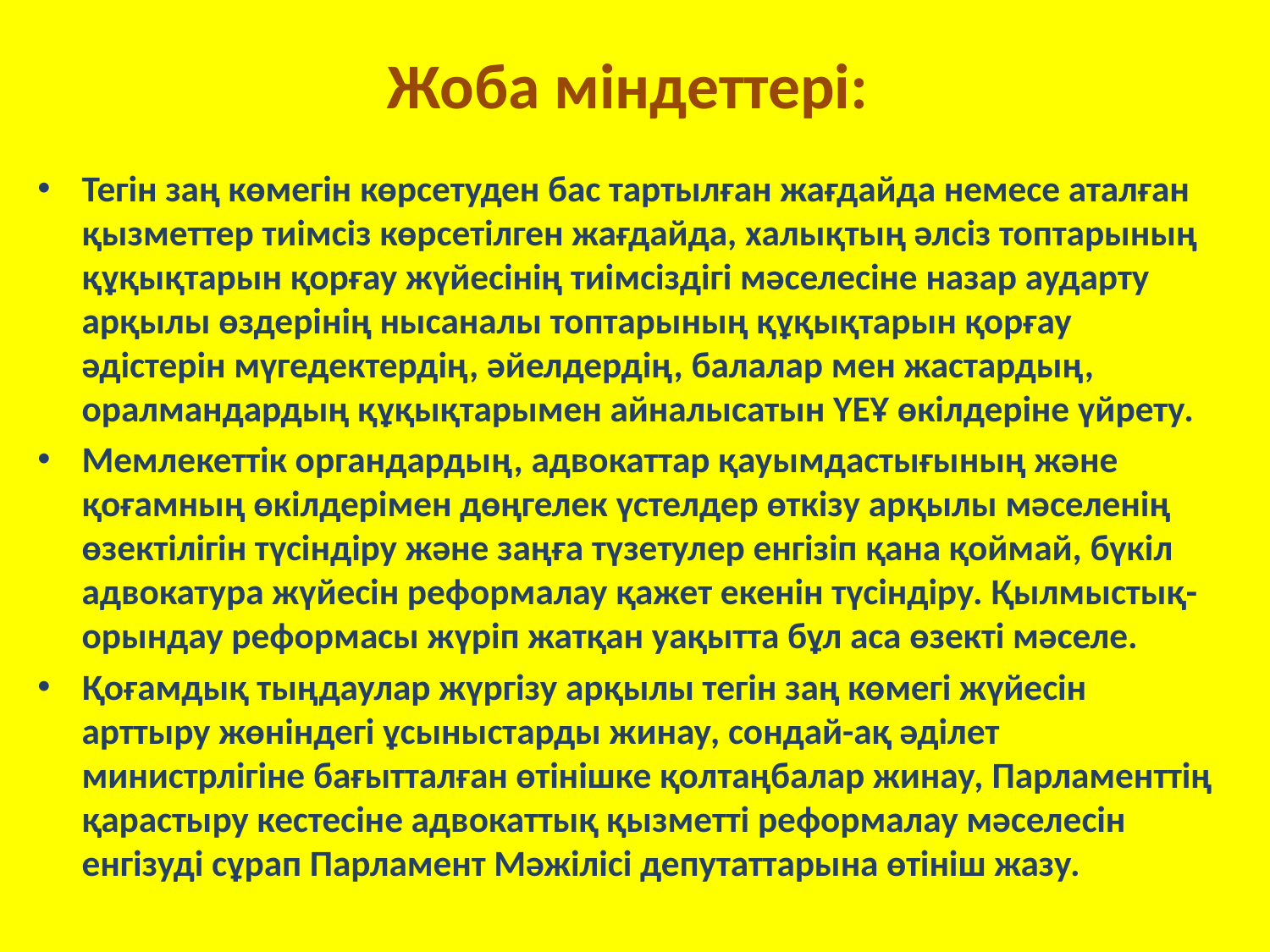

# Жоба міндеттері:
Тегін заң көмегін көрсетуден бас тартылған жағдайда немесе аталған қызметтер тиімсіз көрсетілген жағдайда, халықтың әлсіз топтарының құқықтарын қорғау жүйесінің тиімсіздігі мәселесіне назар аударту арқылы өздерінің нысаналы топтарының құқықтарын қорғау әдістерін мүгедектердің, әйелдердің, балалар мен жастардың, оралмандардың құқықтарымен айналысатын ҮЕҰ өкілдеріне үйрету.
Мемлекеттік органдардың, адвокаттар қауымдастығының және қоғамның өкілдерімен дөңгелек үстелдер өткізу арқылы мәселенің өзектілігін түсіндіру және заңға түзетулер енгізіп қана қоймай, бүкіл адвокатура жүйесін реформалау қажет екенін түсіндіру. Қылмыстық-орындау реформасы жүріп жатқан уақытта бұл аса өзекті мәселе.
Қоғамдық тыңдаулар жүргізу арқылы тегін заң көмегі жүйесін арттыру жөніндегі ұсыныстарды жинау, сондай-ақ әділет министрлігіне бағытталған өтінішке қолтаңбалар жинау, Парламенттің қарастыру кестесіне адвокаттық қызметті реформалау мәселесін енгізуді сұрап Парламент Мәжілісі депутаттарына өтініш жазу.